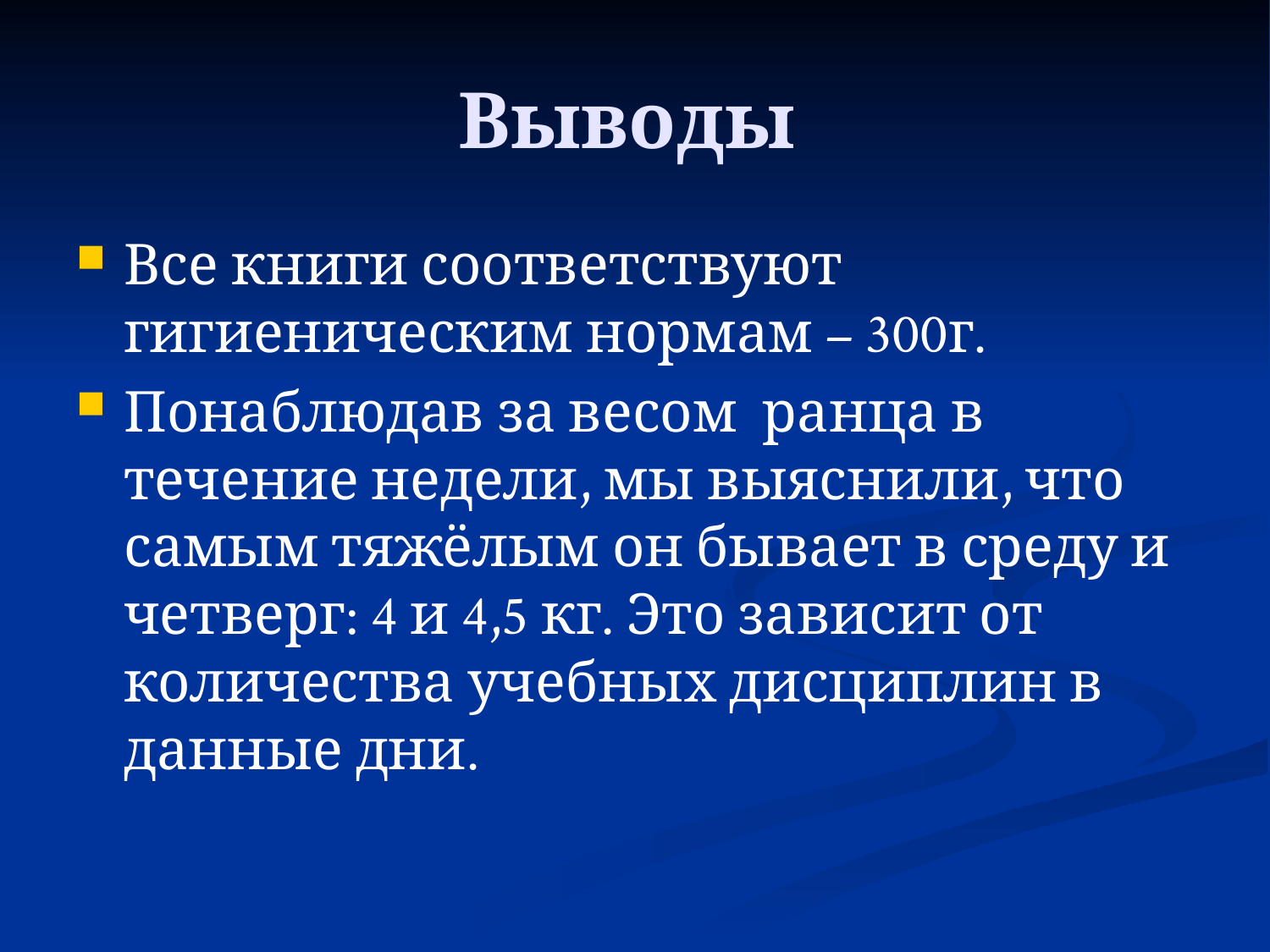

# Выводы
Все книги соответствуют гигиеническим нормам – 300г.
Понаблюдав за весом  ранца в течение недели, мы выяснили, что самым тяжёлым он бывает в среду и четверг: 4 и 4,5 кг. Это зависит от количества учебных дисциплин в данные дни.